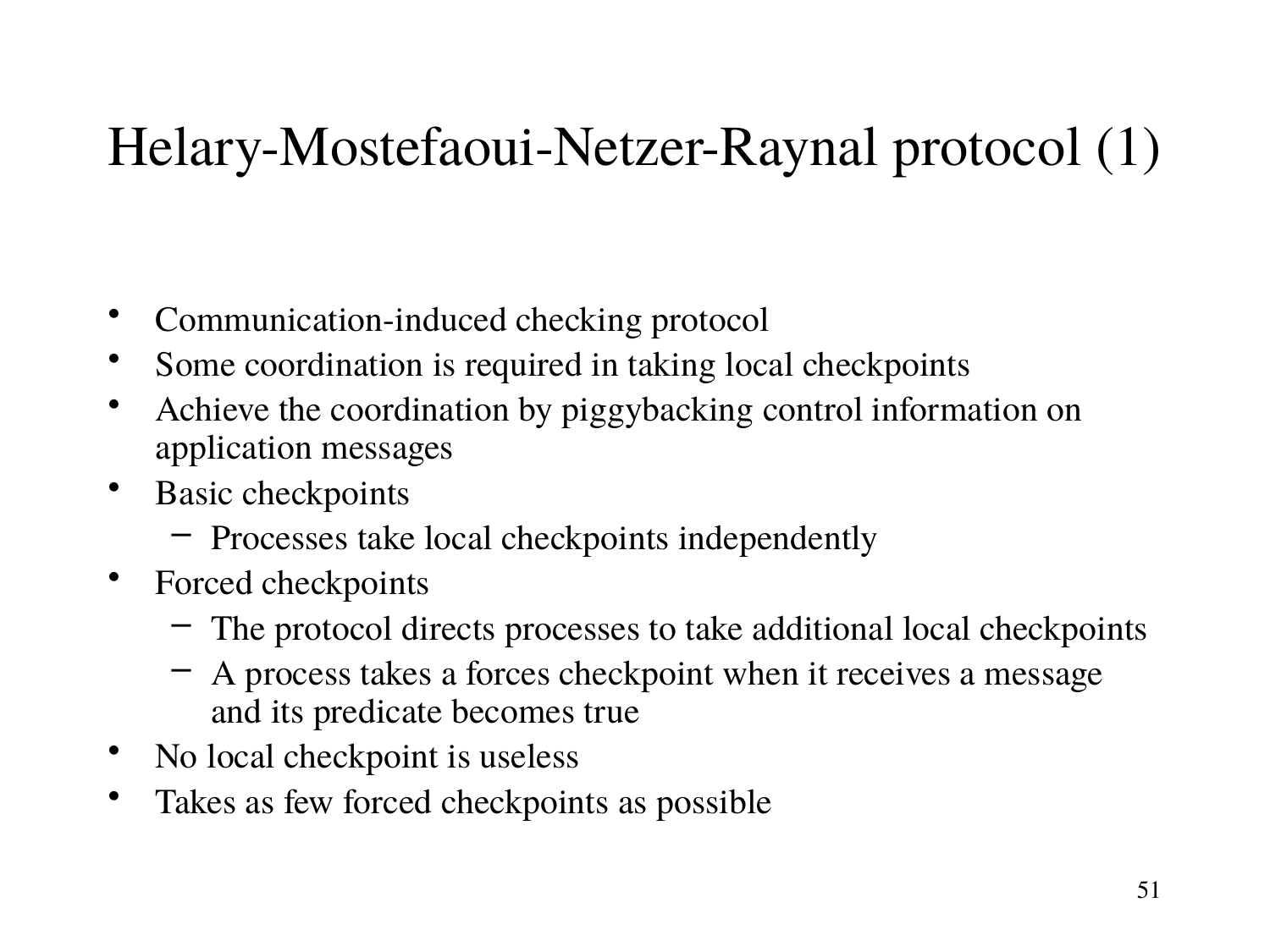

# Helary-Mostefaoui-Netzer-Raynal protocol (1)
Communication-induced checking protocol
Some coordination is required in taking local checkpoints
Achieve the coordination by piggybacking control information on application messages
Basic checkpoints
Processes take local checkpoints independently
Forced checkpoints
The protocol directs processes to take additional local checkpoints
A process takes a forces checkpoint when it receives a message and its predicate becomes true
No local checkpoint is useless
Takes as few forced checkpoints as possible

51